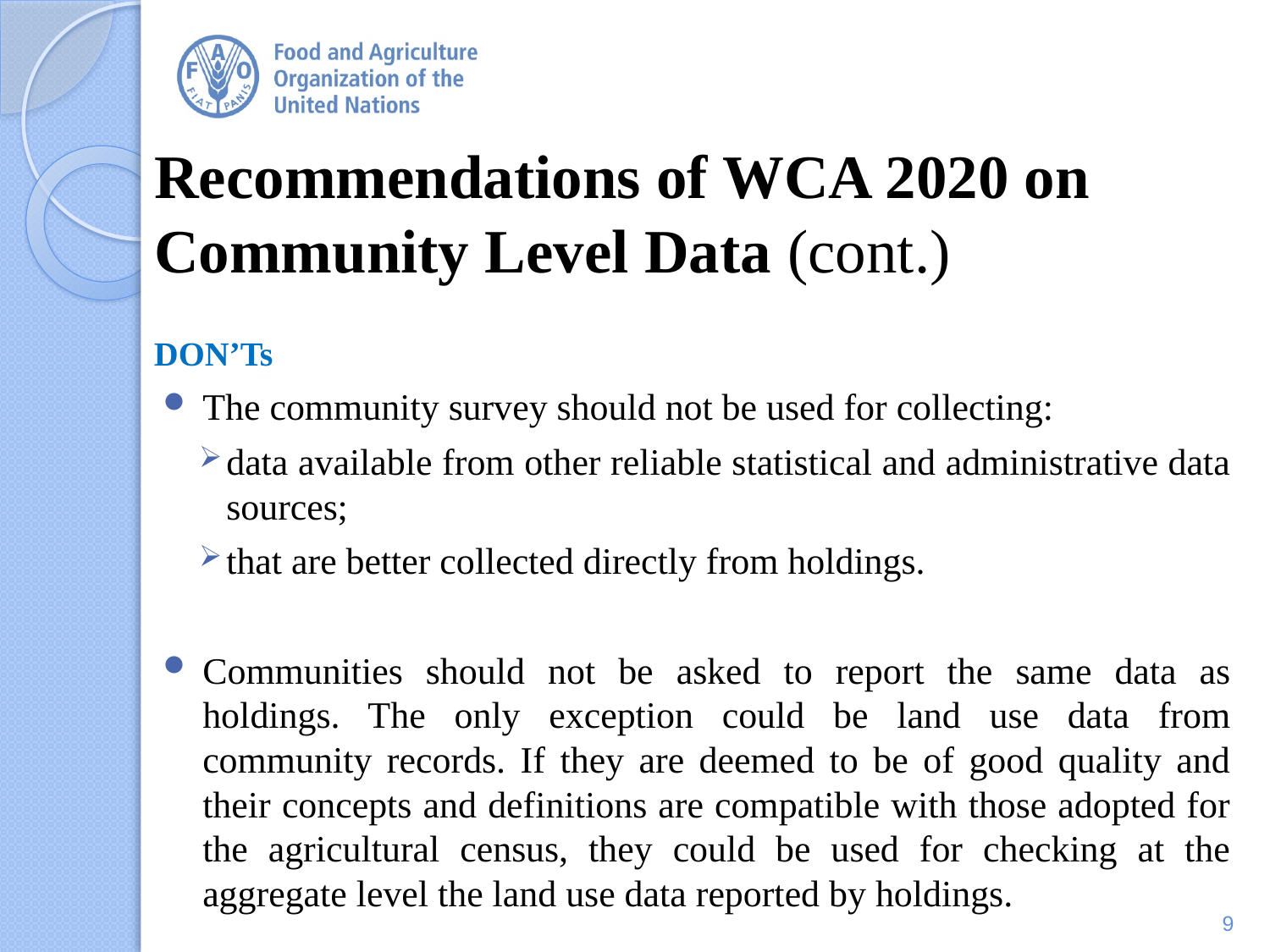

# Recommendations of WCA 2020 on Community Level Data (cont.)
DON’Ts
The community survey should not be used for collecting:
data available from other reliable statistical and administrative data sources;
that are better collected directly from holdings.

Communities should not be asked to report the same data as holdings. The only exception could be land use data from community records. If they are deemed to be of good quality and their concepts and definitions are compatible with those adopted for the agricultural census, they could be used for checking at the aggregate level the land use data reported by holdings.

9